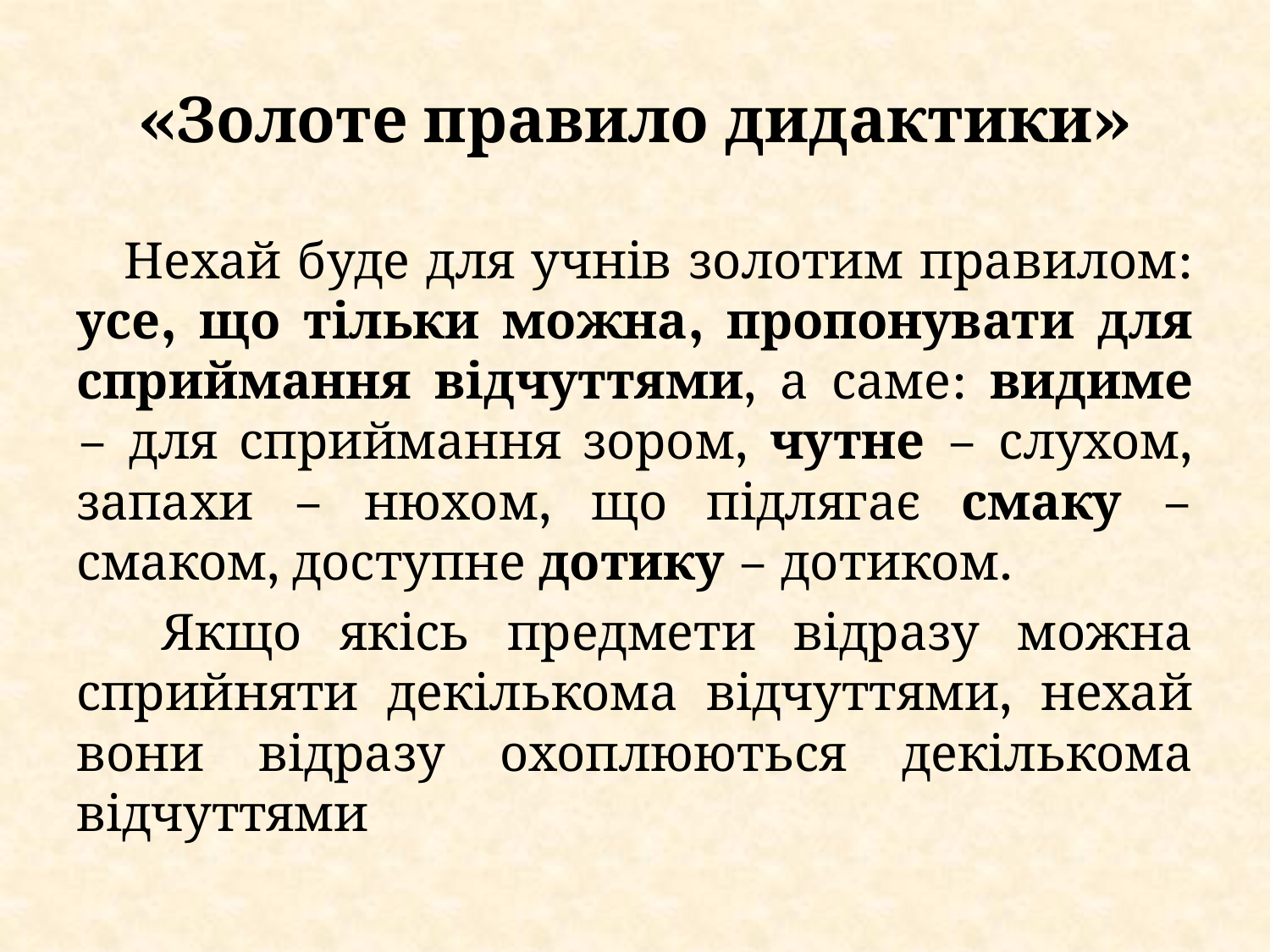

# «Золоте правило дидактики»
Нехай буде для учнів золотим правилом: усе, що тільки можна, пропонувати для сприймання відчуттями, а саме: видиме − для сприймання зором, чутне − слухом, запахи − нюхом, що підлягає смаку − смаком, доступне дотику − дотиком.
 Якщо якісь предмети відразу можна сприйняти декількома відчуттями, нехай вони відразу охоплюються декількома відчуттями